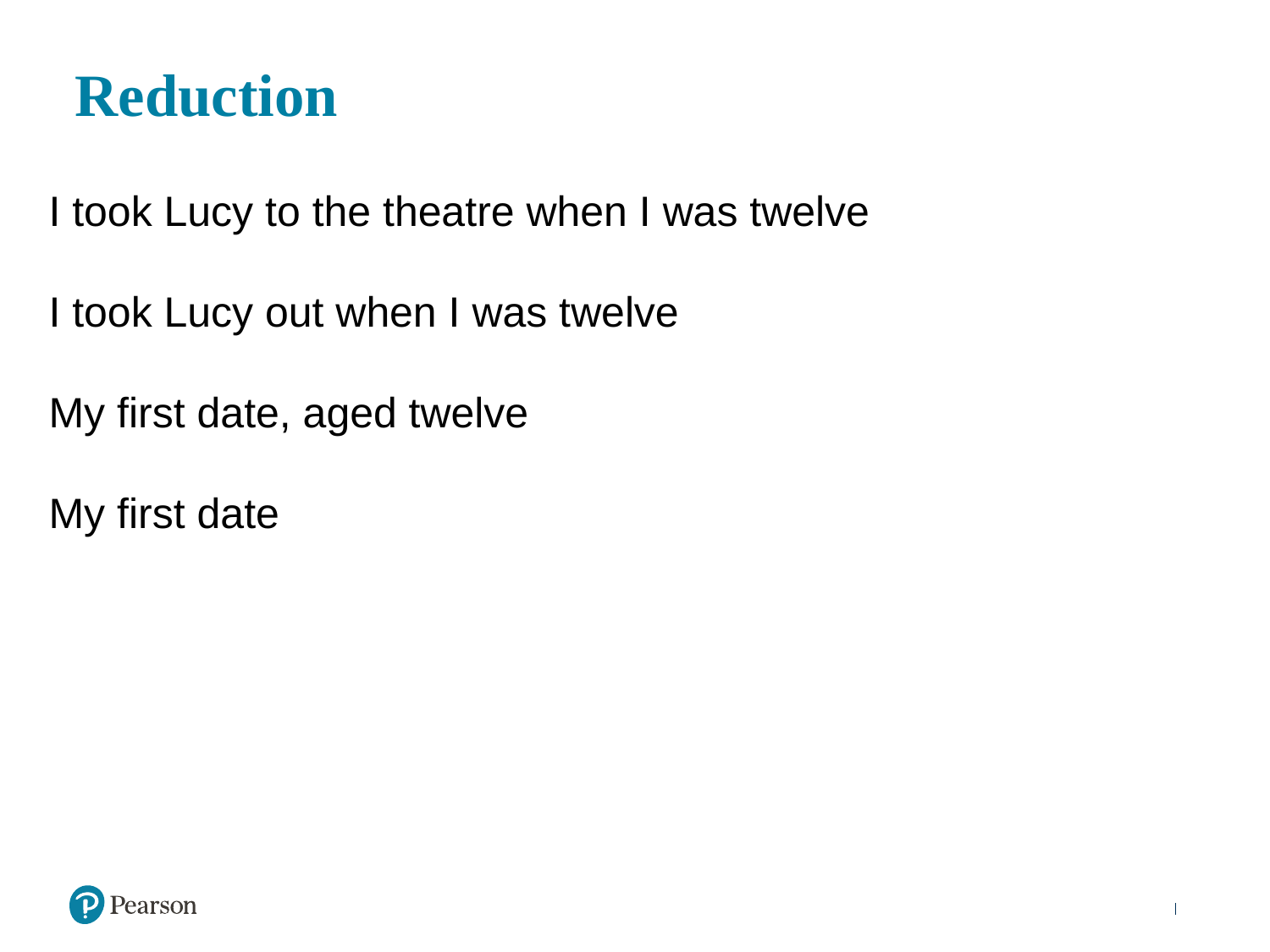

# Reduction
I took Lucy to the theatre when I was twelve

I took Lucy out when I was twelve

My first date, aged twelve

My first date